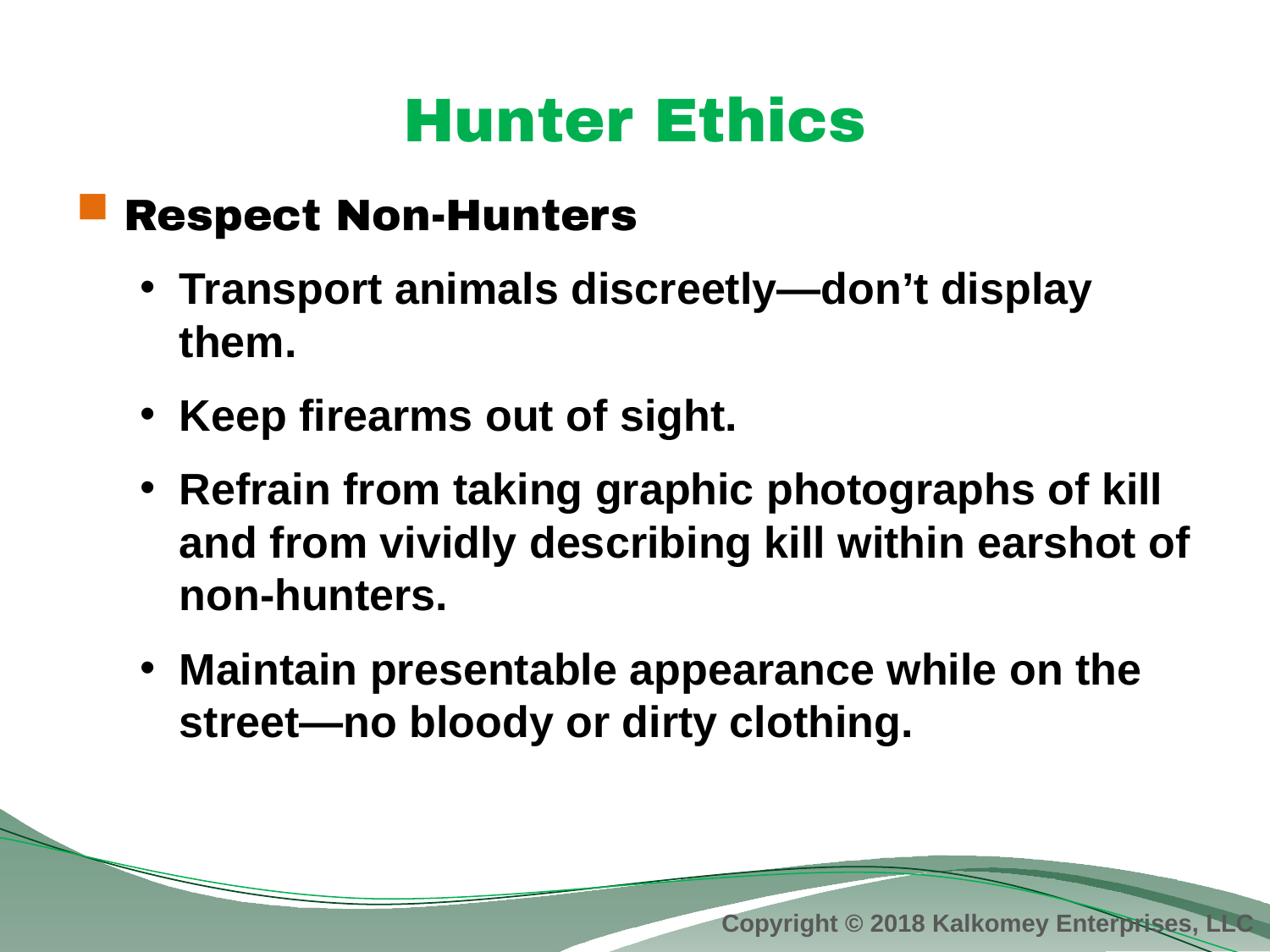

# Hunter Ethics
Respect Non-Hunters
Transport animals discreetly—don’t display them.
Keep firearms out of sight.
Refrain from taking graphic photographs of kill and from vividly describing kill within earshot of non-hunters.
Maintain presentable appearance while on the street—no bloody or dirty clothing.